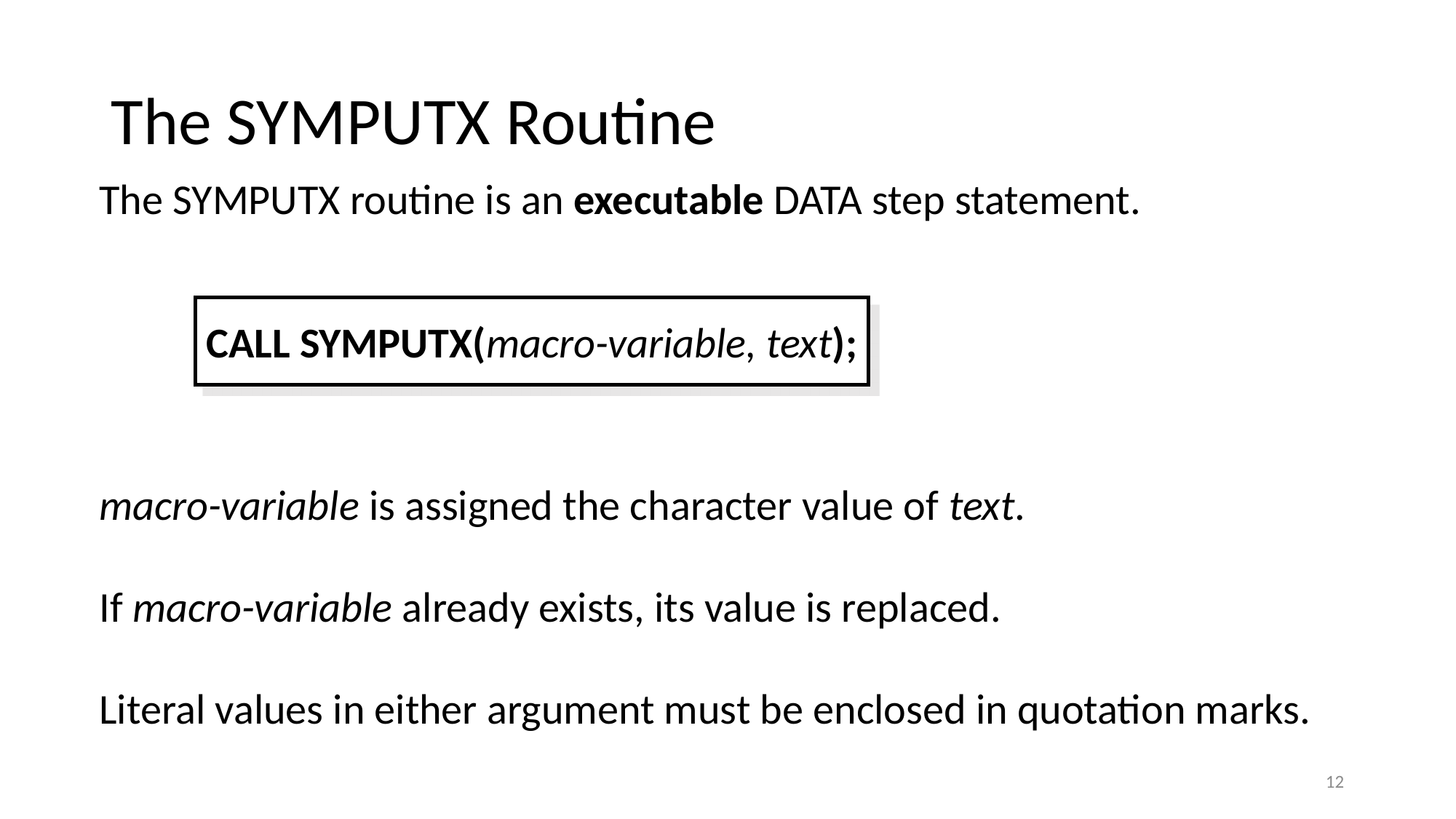

# The SYMPUTX Routine
The SYMPUTX routine is an executable DATA step statement.

macro-variable is assigned the character value of text.

If macro-variable already exists, its value is replaced.

Literal values in either argument must be enclosed in quotation marks.

CALL SYMPUTX(macro-variable, text);
12